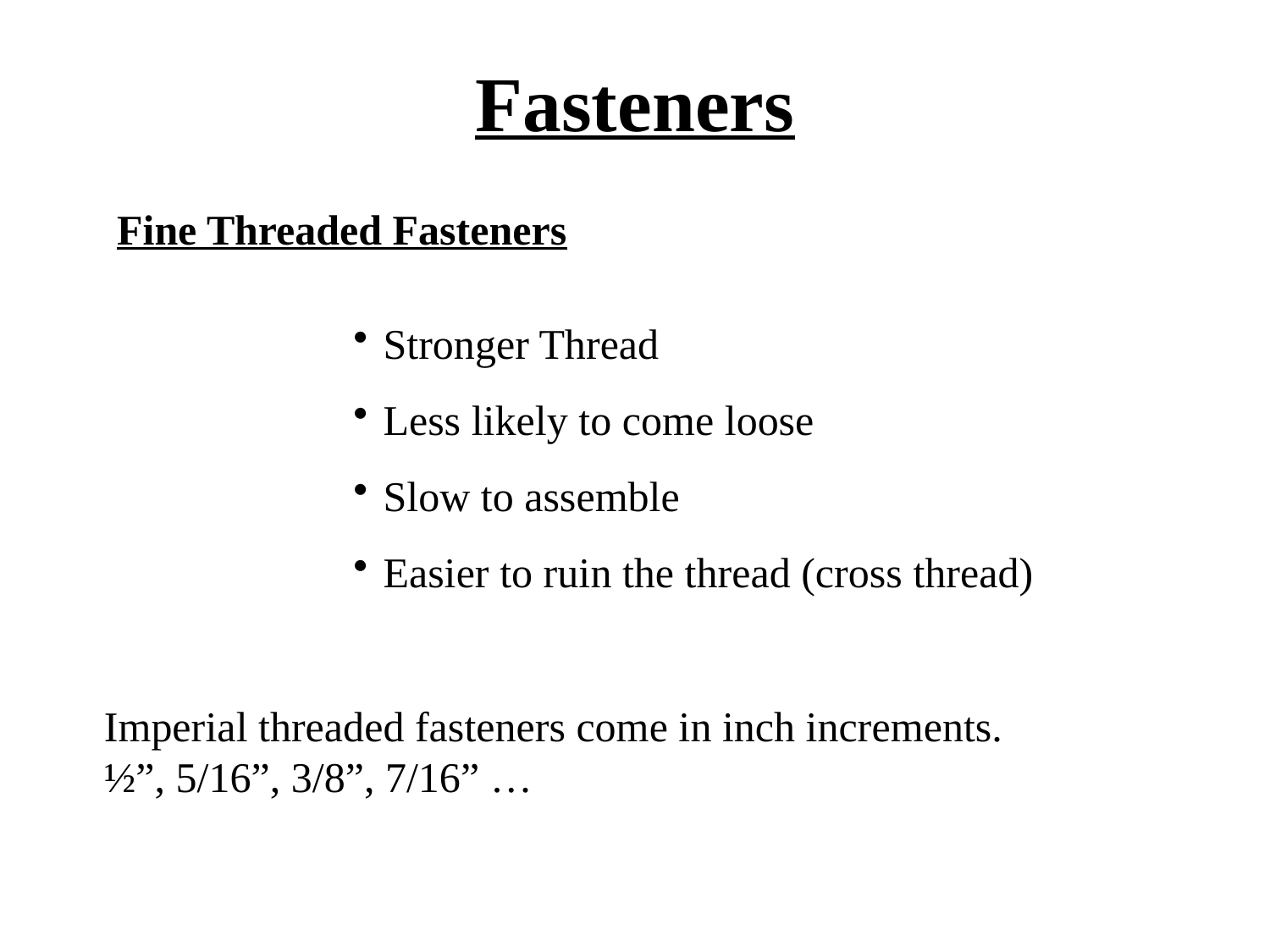

# Fasteners
Fine Threaded Fasteners
Stronger Thread
Less likely to come loose
Slow to assemble
Easier to ruin the thread (cross thread)
Imperial threaded fasteners come in inch increments.
½”, 5/16”, 3/8”, 7/16” …